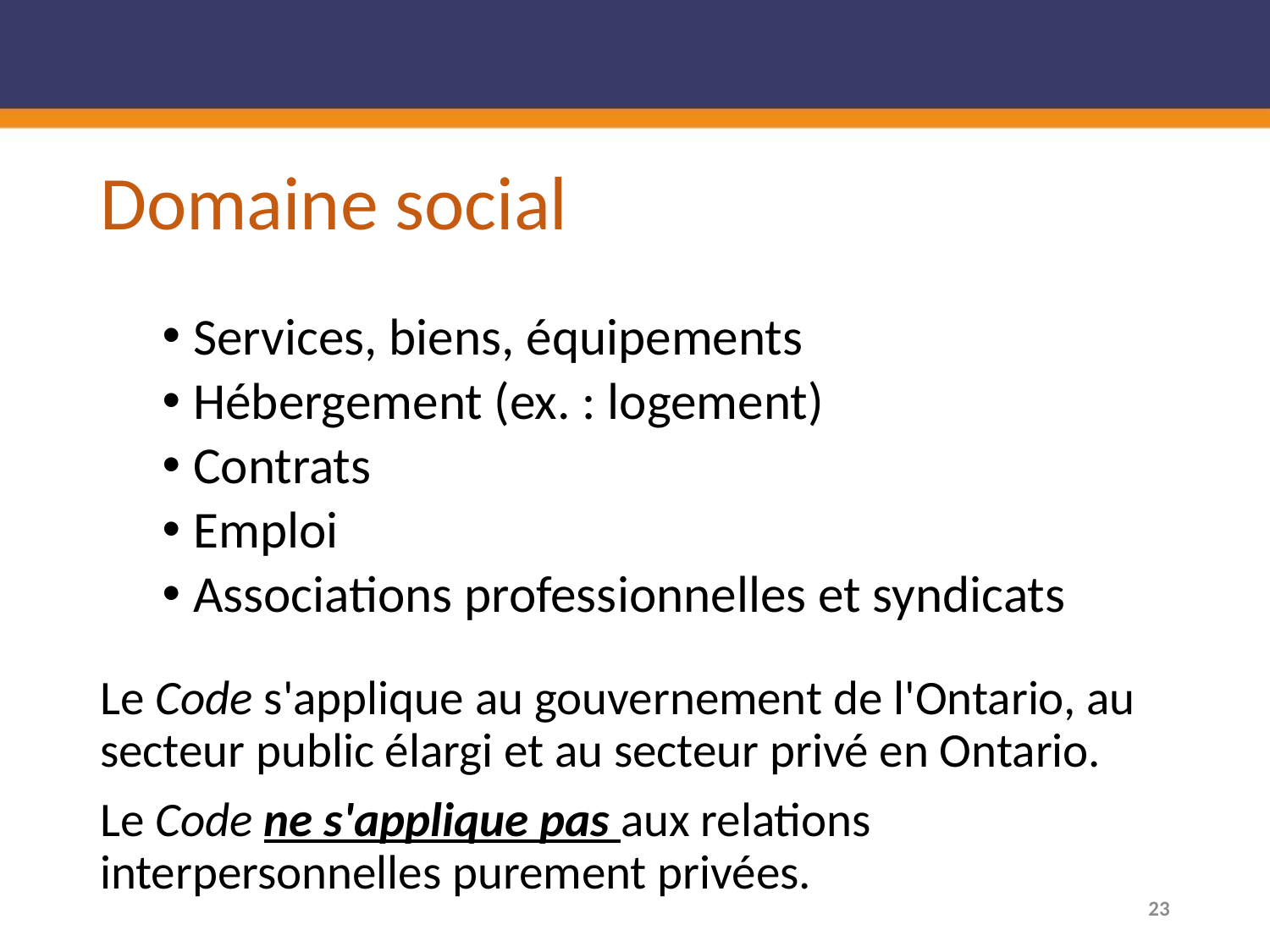

# Domaine social
Services, biens, équipements
Hébergement (ex. : logement)
Contrats
Emploi
Associations professionnelles et syndicats

Le Code s'applique au gouvernement de l'Ontario, au secteur public élargi et au secteur privé en Ontario.
Le Code ne s'applique pas aux relations interpersonnelles purement privées.

23